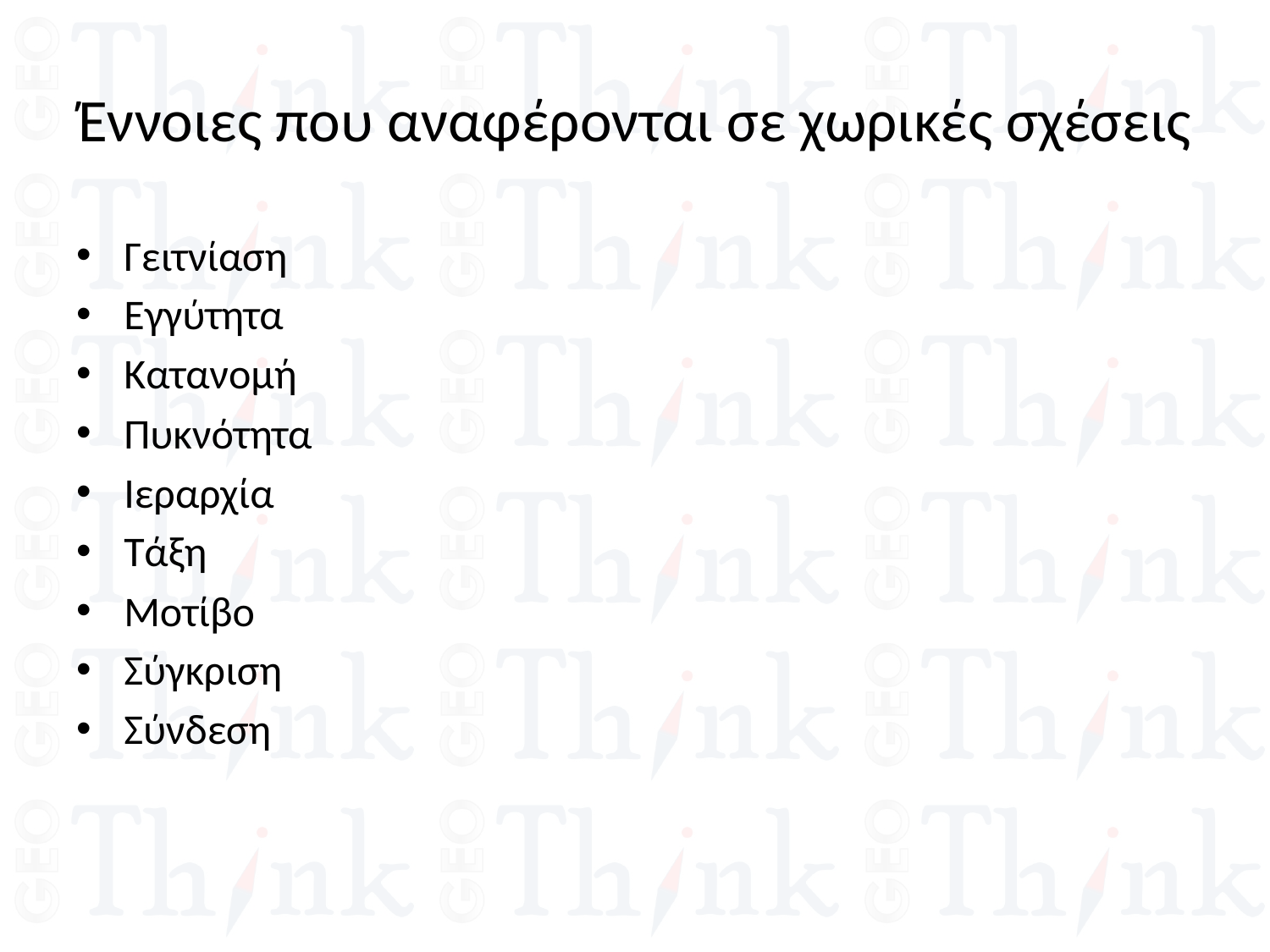

# Έννοιες που αναφέρονται σε χωρικές σχέσεις
Γειτνίαση
Εγγύτητα
Κατανομή
Πυκνότητα
Ιεραρχία
Τάξη
Μοτίβο
Σύγκριση
Σύνδεση